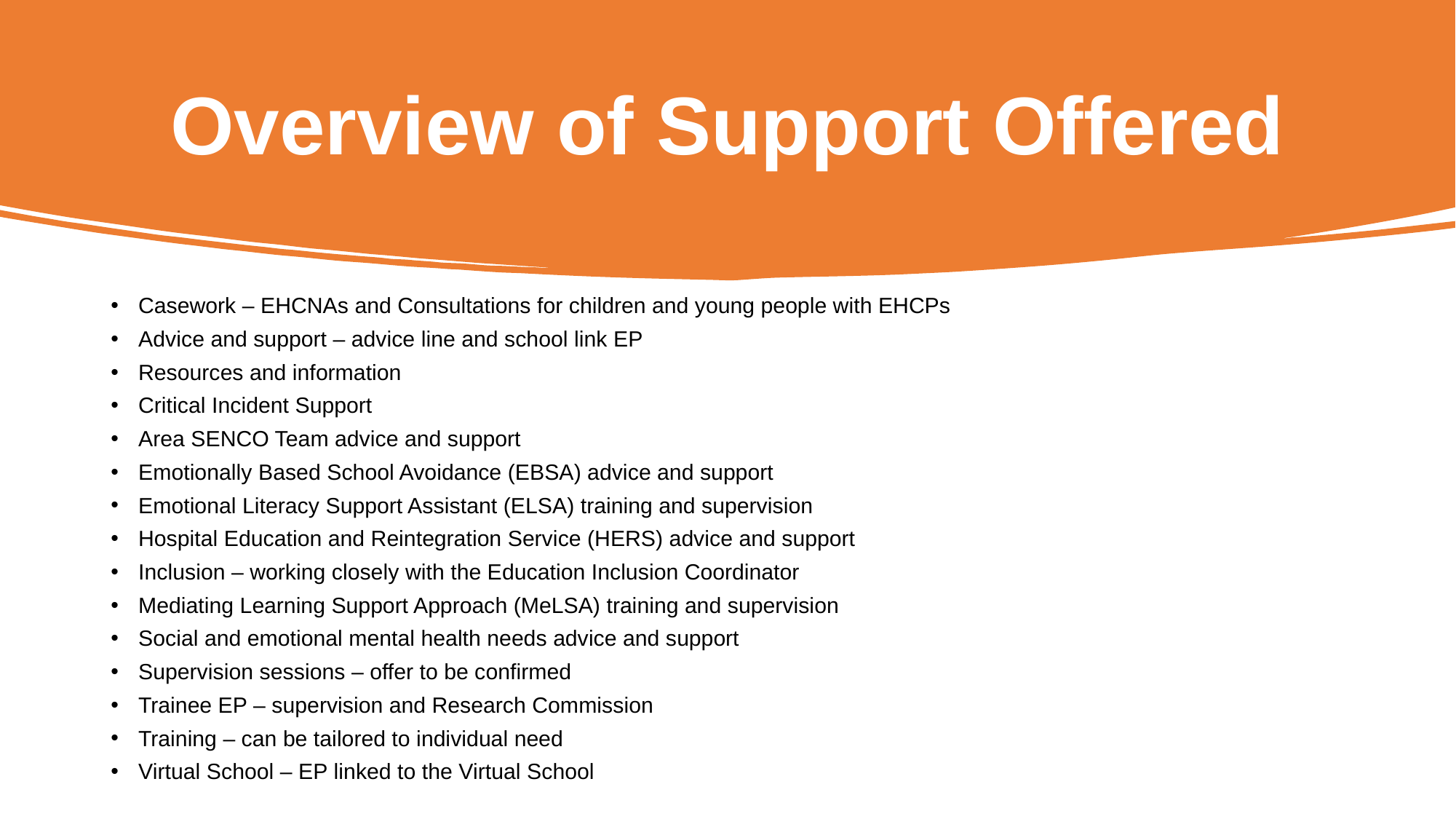

# Overview of Support Offered
Casework – EHCNAs and Consultations for children and young people with EHCPs
Advice and support – advice line and school link EP
Resources and information
Critical Incident Support
Area SENCO Team advice and support
Emotionally Based School Avoidance (EBSA) advice and support
Emotional Literacy Support Assistant (ELSA) training and supervision
Hospital Education and Reintegration Service (HERS) advice and support
Inclusion – working closely with the Education Inclusion Coordinator
Mediating Learning Support Approach (MeLSA) training and supervision
Social and emotional mental health needs advice and support
Supervision sessions – offer to be confirmed
Trainee EP – supervision and Research Commission
Training – can be tailored to individual need
Virtual School – EP linked to the Virtual School